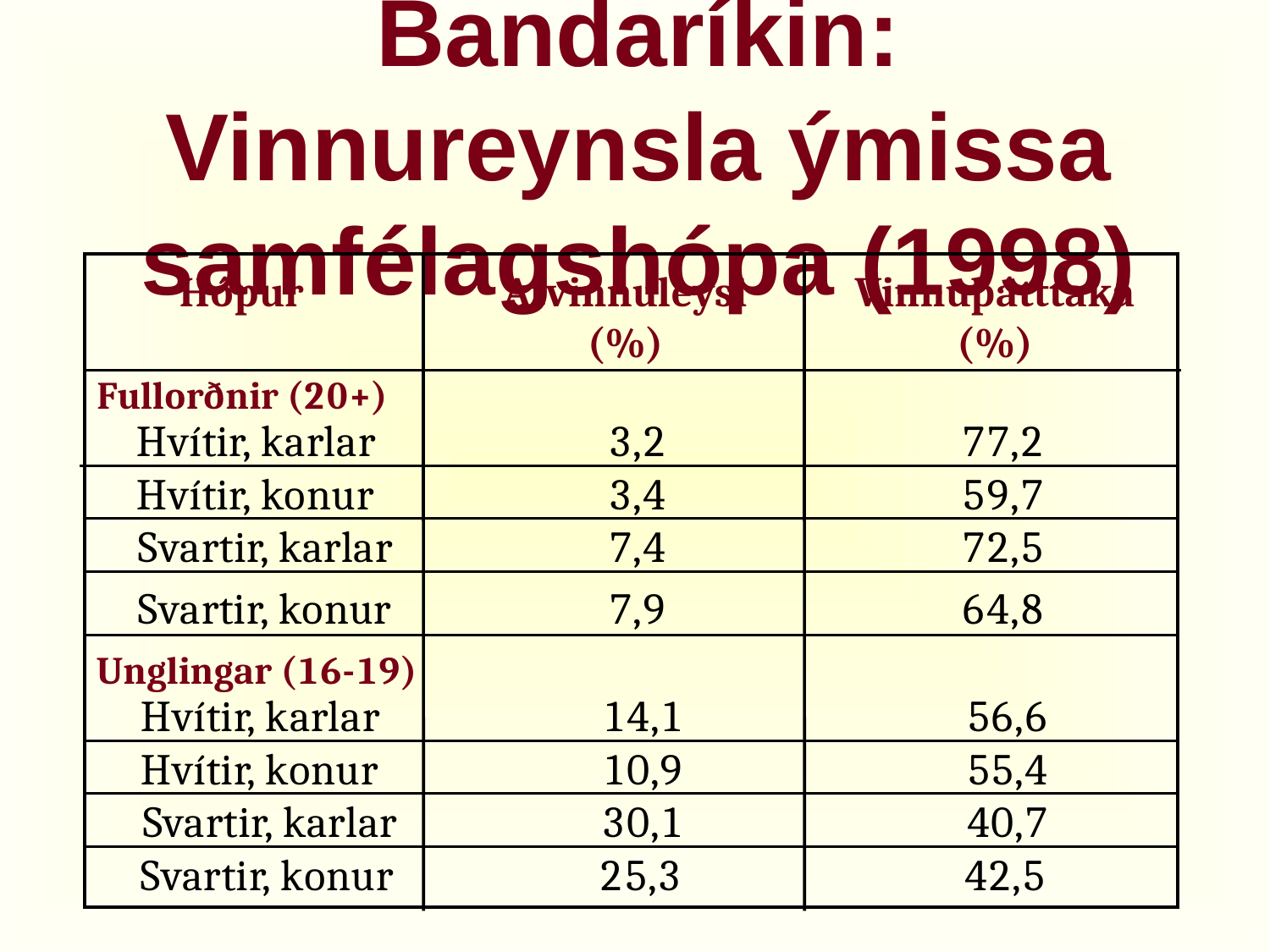

# Bandaríkin: Vinnureynsla ýmissa samfélagshópa (1998)

Hópur
Atvinnuleysi
(%)
Vinnuþátttaka
(%)
Fullorðnir (20+)
Hvítir, karlar
3,2
77,2
Hvítir, konur
3,4
59,7
Svartir, karlar
7,4
72,5
Svartir, konur
7,9
64,8
Unglingar (16-19)
Hvítir, karlar
14,1
56,6
Hvítir, konur
10,9
55,4
Svartir, karlar
30,1
40,7
Svartir, konur
25,3
42,5